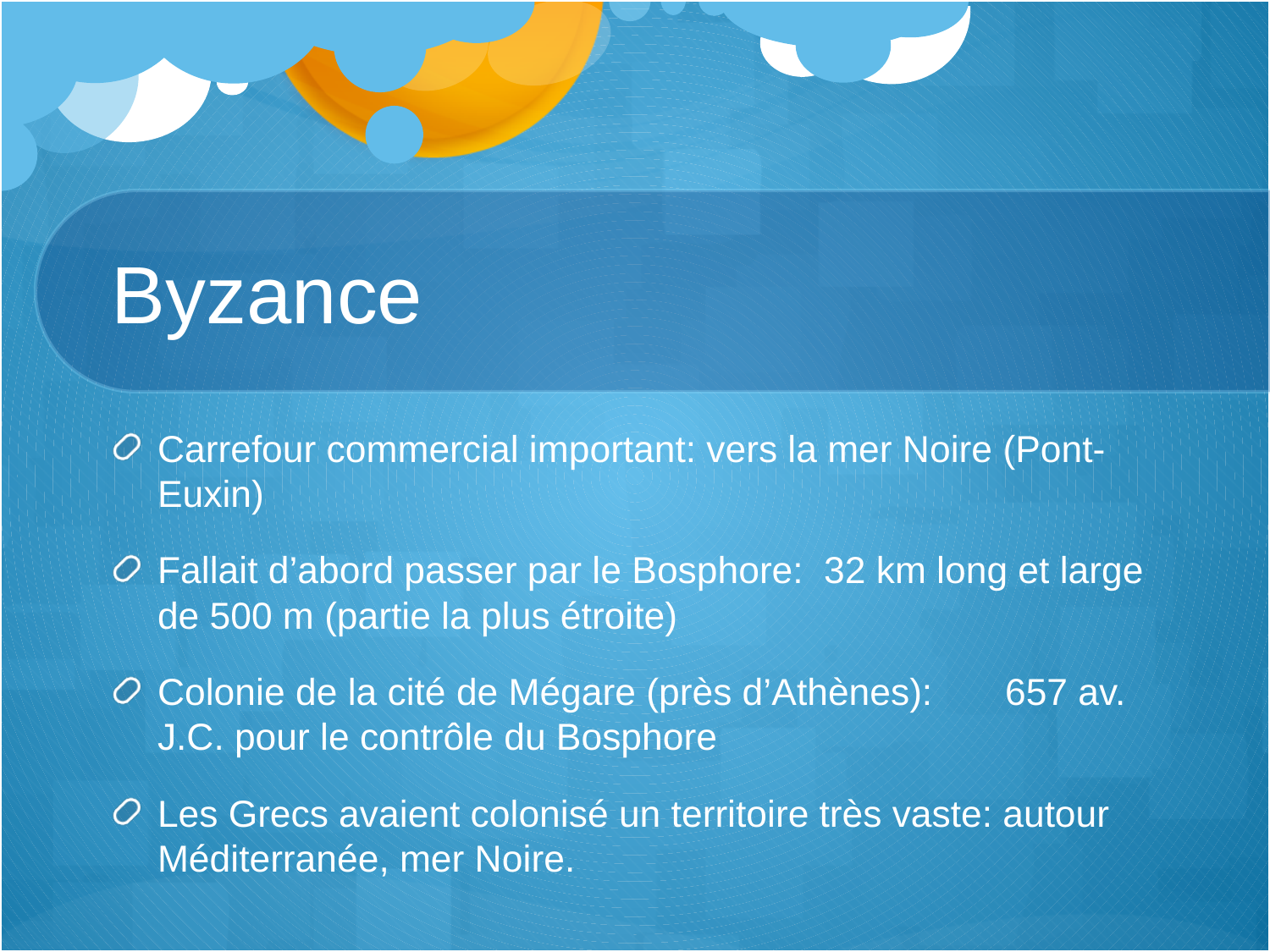

# Byzance
Carrefour commercial important: vers la mer Noire (Pont-Euxin)
Fallait d’abord passer par le Bosphore:  32 km long et large de 500 m (partie la plus étroite)
Colonie de la cité de Mégare (près d’Athènes):       657 av. J.C. pour le contrôle du Bosphore
Les Grecs avaient colonisé un territoire très vaste: autour Méditerranée, mer Noire.